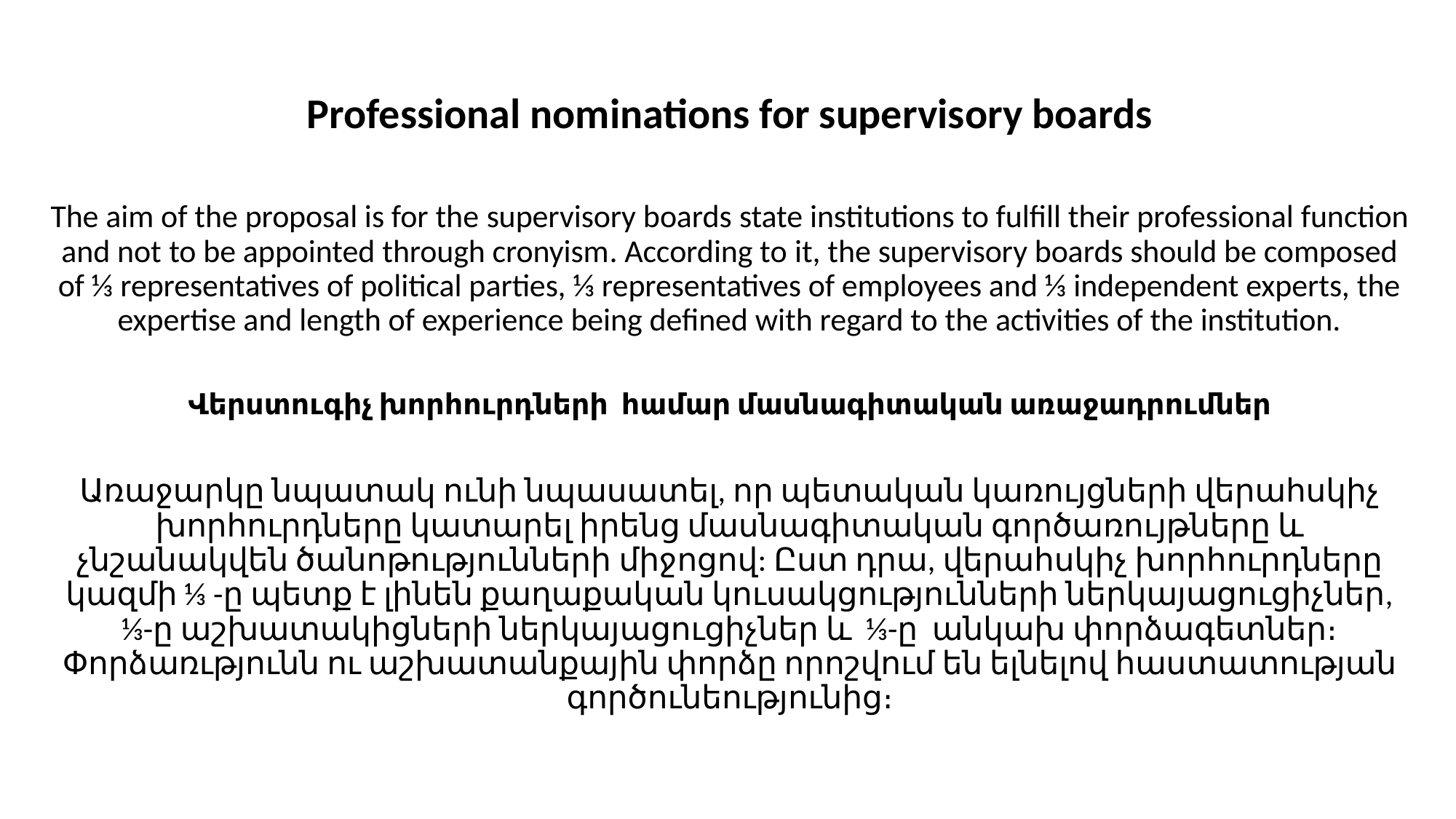

Professional nominations for supervisory boards

The aim of the proposal is for the supervisory boards state institutions to fulfill their professional function and not to be appointed through cronyism. According to it, the supervisory boards should be composed of ⅓ representatives of political parties, ⅓ representatives of employees and ⅓ independent experts, the expertise and length of experience being defined with regard to the activities of the institution.

Վերստուգիչ խորհուրդների  համար մասնագիտական առաջադրումներ

Առաջարկը նպատակ ունի նպասատել, որ պետական կառույցների վերահսկիչ խորհուրդները կատարել իրենց մասնագիտական գործառույթները և չնշանակվեն ծանոթությունների միջոցով: Ըստ դրա, վերահսկիչ խորհուրդները կազմի ⅓ -ը պետք է լինեն քաղաքական կուսակցությունների ներկայացուցիչներ, ⅓-ը աշխատակիցների ներկայացուցիչներ և  ⅓-ը  անկախ փորձագետներ։ Փորձառւթյունն ու աշխատանքային փորձը որոշվում են ելնելով հաստատության գործունեությունից։